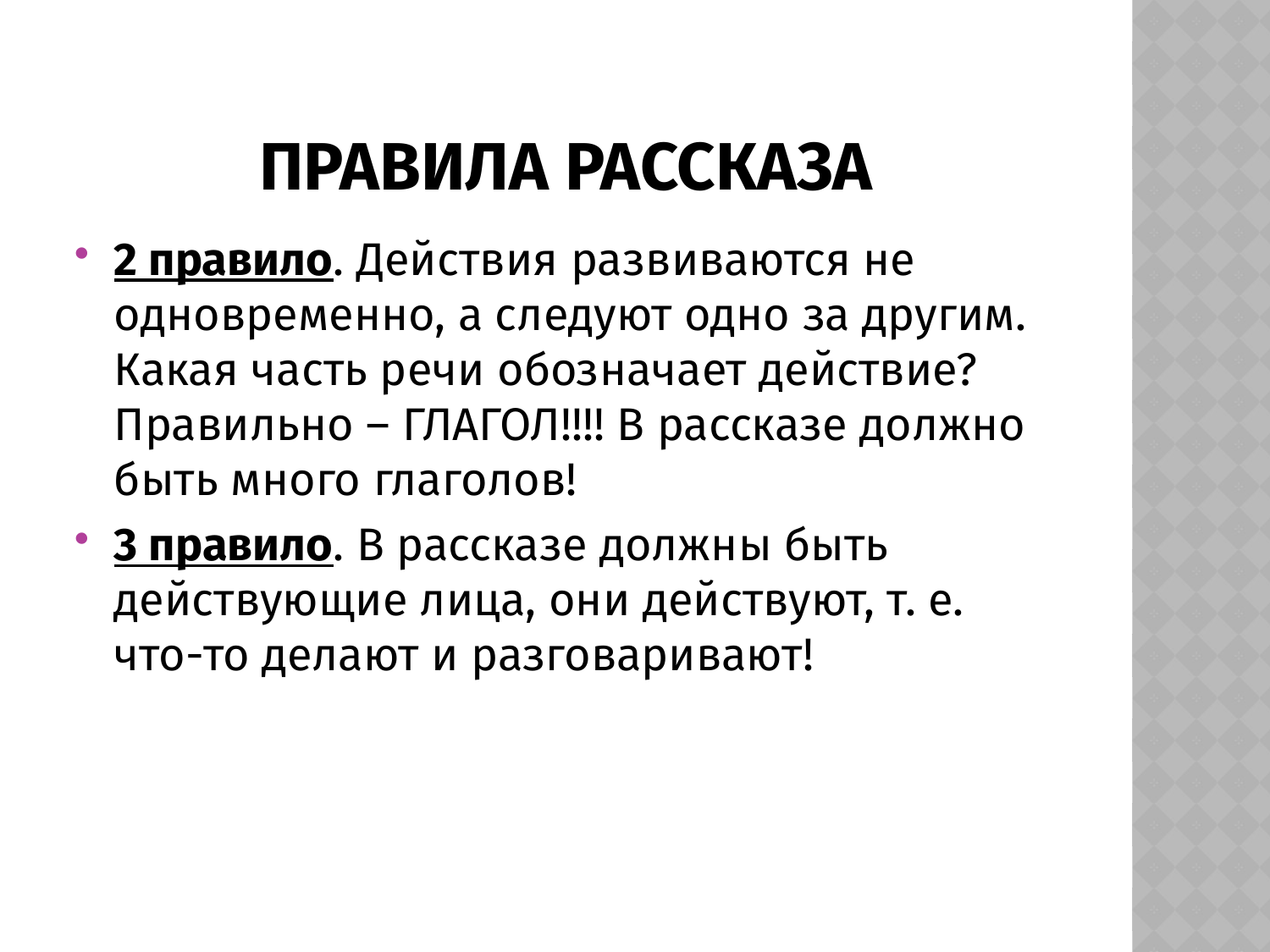

# Правила рассказа
2 правило. Действия развиваются не одновременно, а следуют одно за другим. Какая часть речи обозначает действие? Правильно – ГЛАГОЛ!!!! В рассказе должно быть много глаголов!
3 правило. В рассказе должны быть действующие лица, они действуют, т. е. что-то делают и разговаривают!